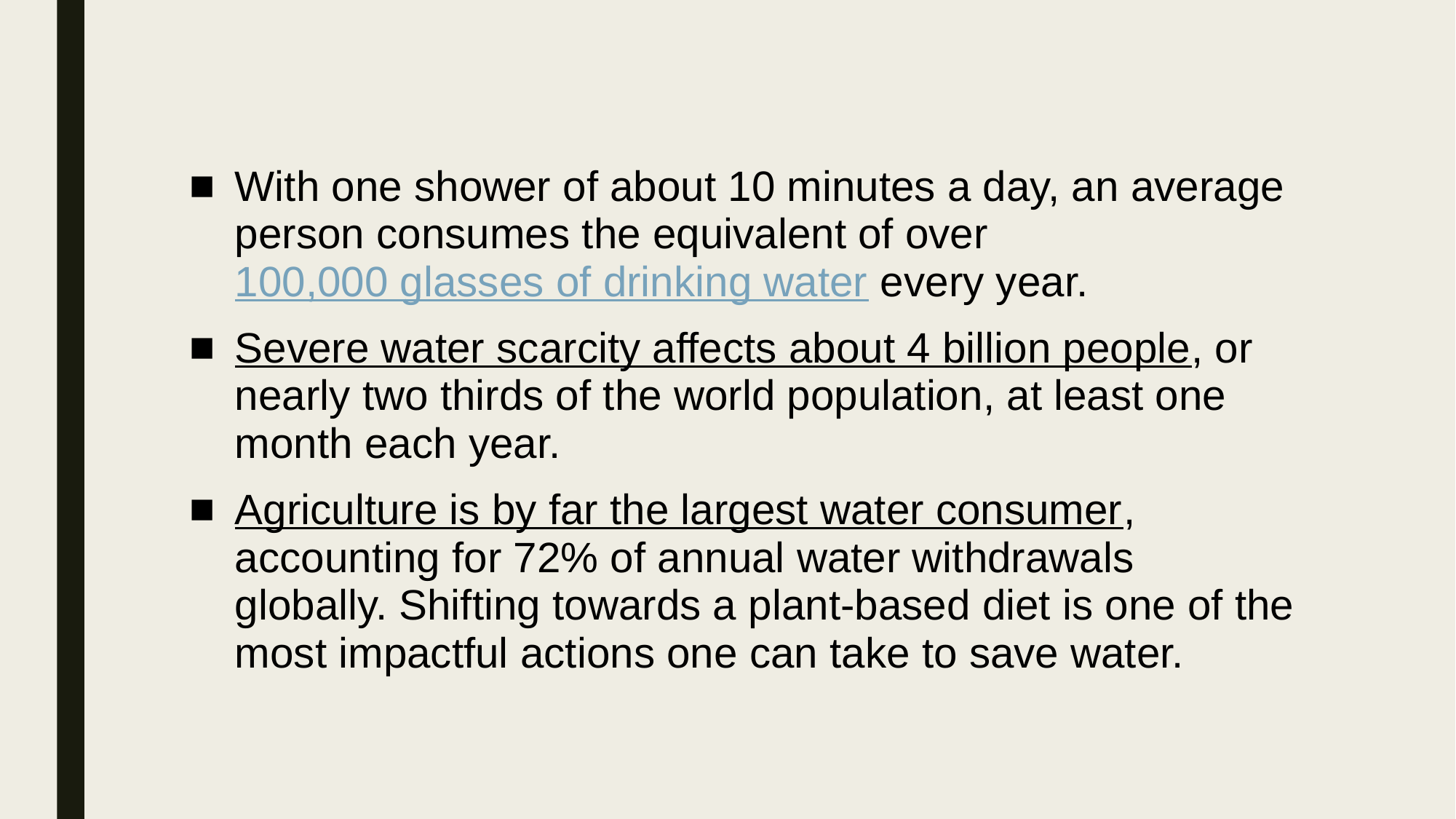

With one shower of about 10 minutes a day, an average person consumes the equivalent of over 100,000 glasses of drinking water every year.
Severe water scarcity affects about 4 billion people, or nearly two thirds of the world population, at least one month each year.
Agriculture is by far the largest water consumer, accounting for 72% of annual water withdrawals globally. Shifting towards a plant-based diet is one of the most impactful actions one can take to save water.